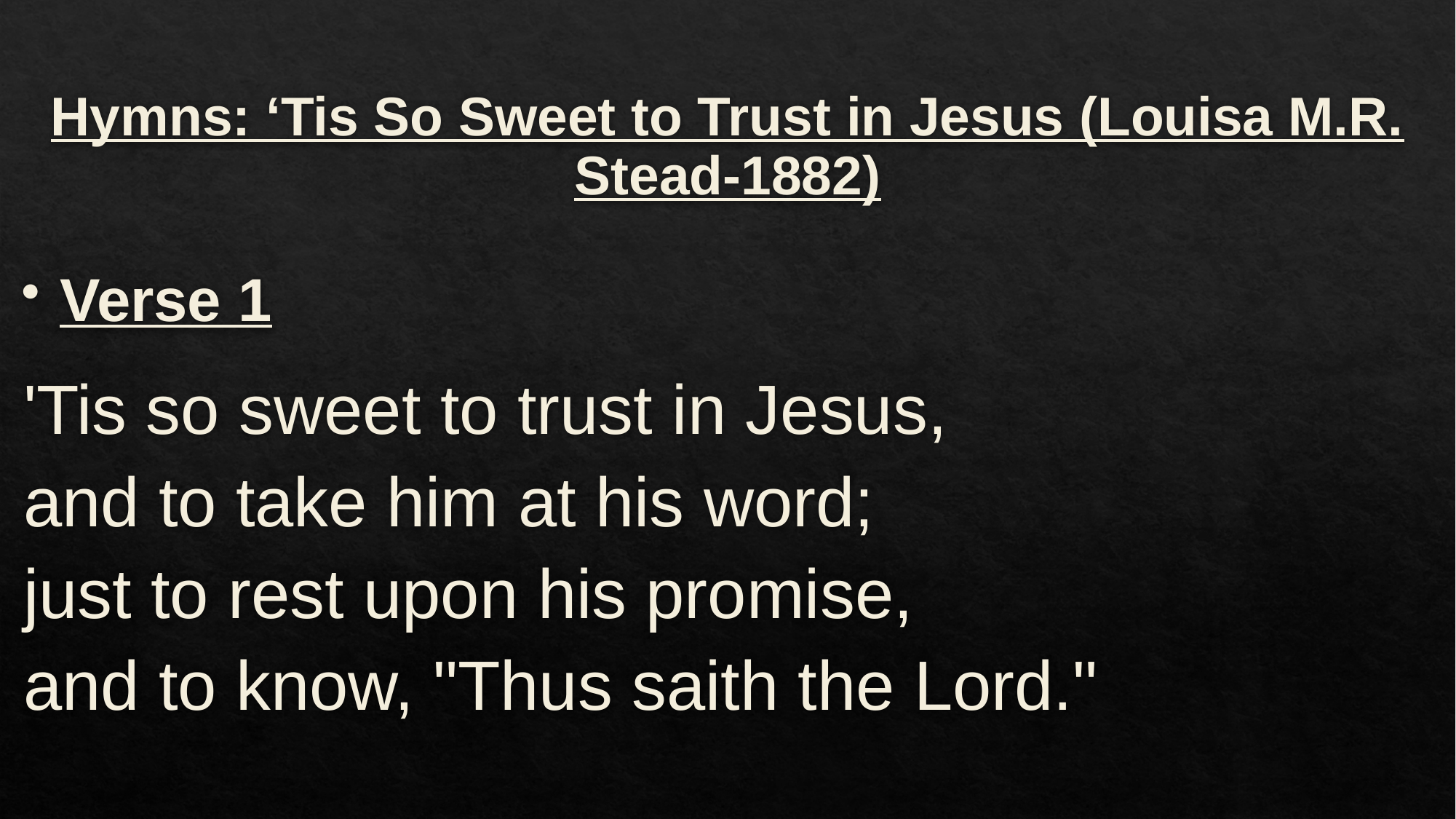

# Hymns: ‘Tis So Sweet to Trust in Jesus (Louisa M.R. Stead-1882)
Verse 1
'Tis so sweet to trust in Jesus, 
and to take him at his word; 
just to rest upon his promise, 
and to know, "Thus saith the Lord."